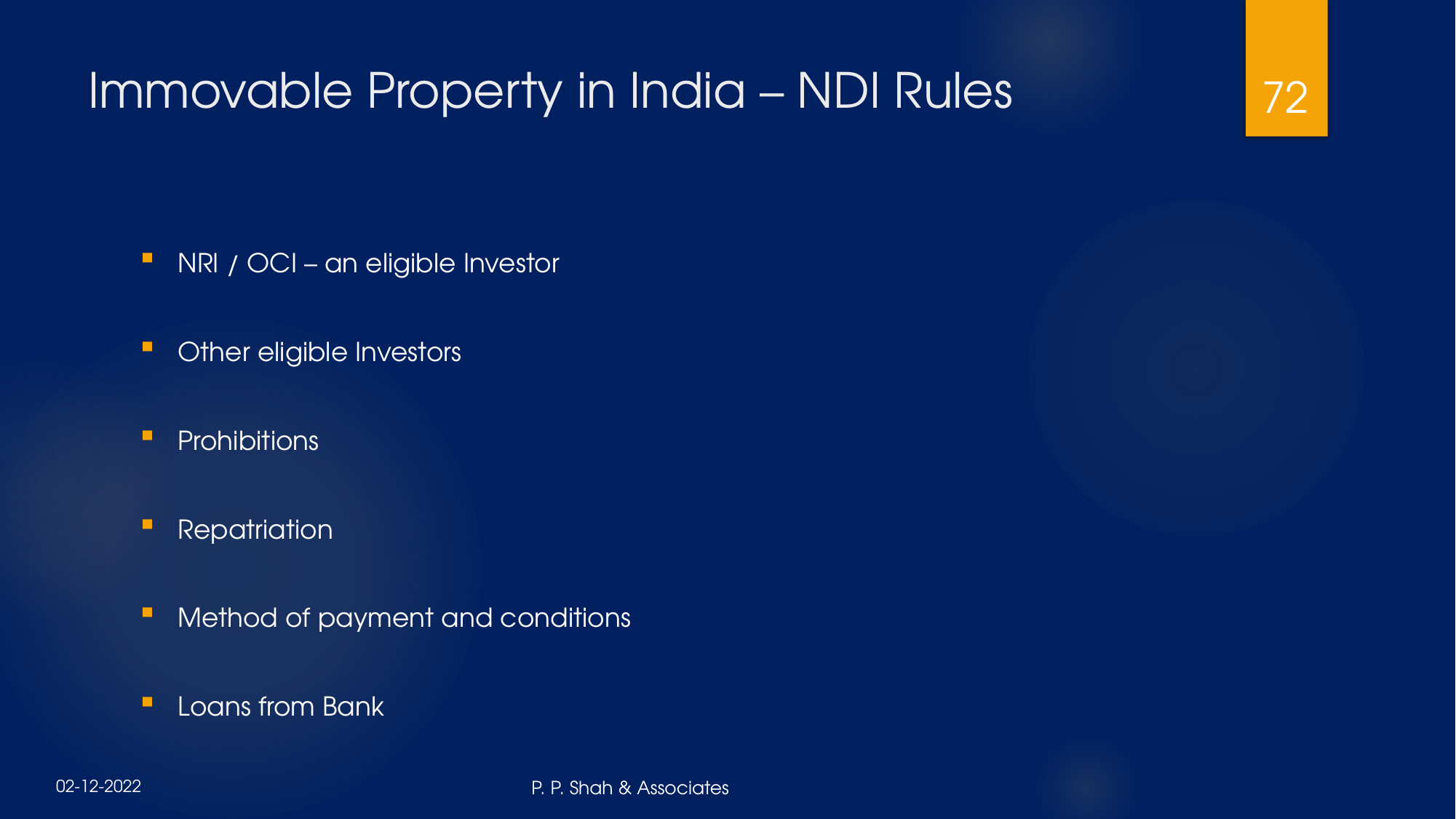

72
# Immovable Property in India – NDI Rules
NRI / OCI – an eligible Investor

Other eligible Investors

Prohibitions

Repatriation

Method of payment and conditions

Loans from Bank
P. P. Shah & Associates
02-12-2022